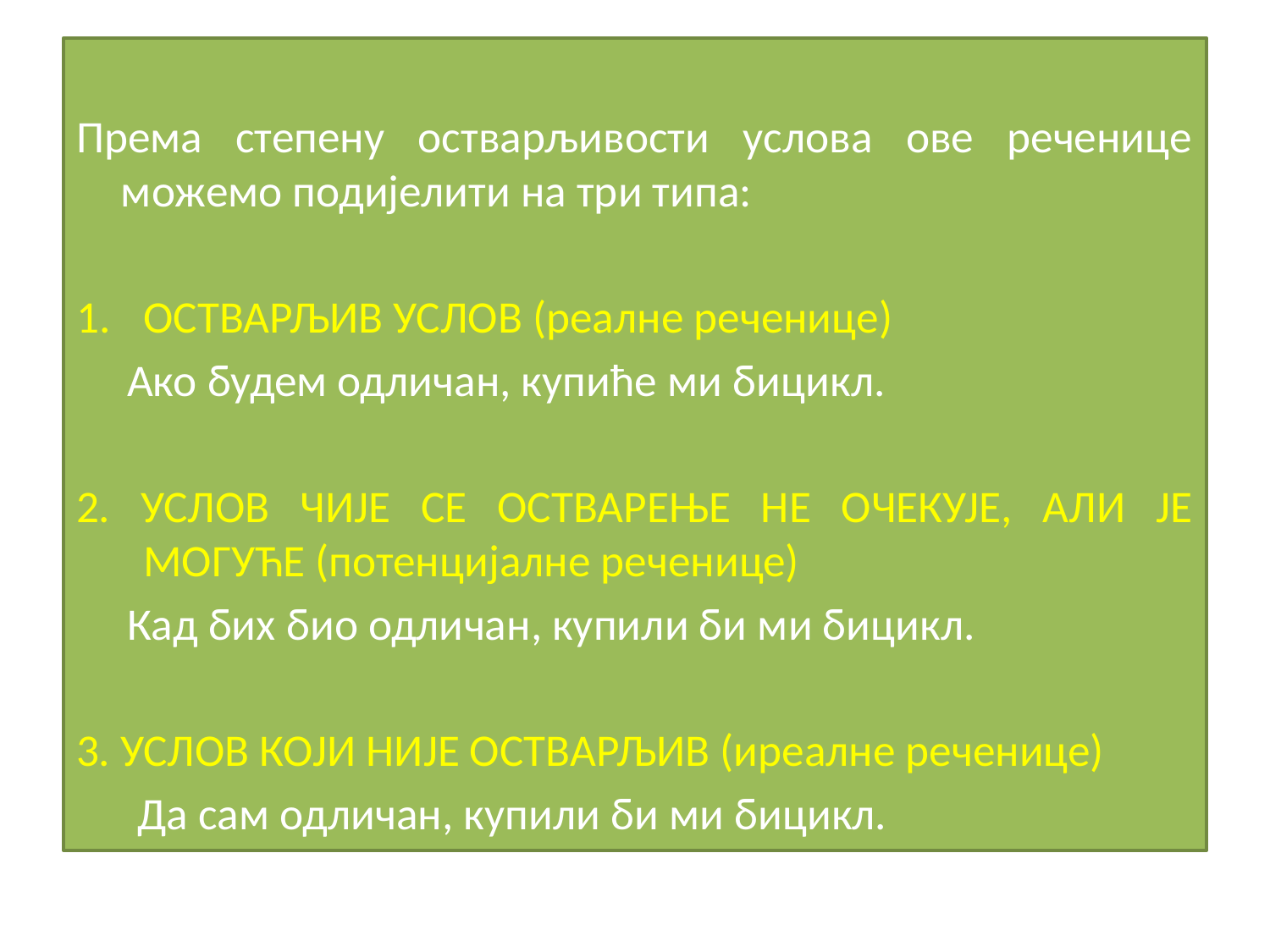

#

Према степену остварљивости услова ове реченице можемо подијелити на три типа:

ОСТВАРЉИВ УСЛОВ (реалне реченице)
     Ако будем одличан, купиће ми бицикл.

2. УСЛОВ ЧИЈЕ СЕ ОСТВАРЕЊЕ НЕ ОЧЕКУЈЕ, АЛИ ЈЕ МОГУЋЕ (потенцијалне реченице)
     Кад бих био одличан, купили би ми бицикл.

3. УСЛОВ КОЈИ НИЈЕ ОСТВАРЉИВ (иреалне реченице)
      Да сам одличан, купили би ми бицикл.